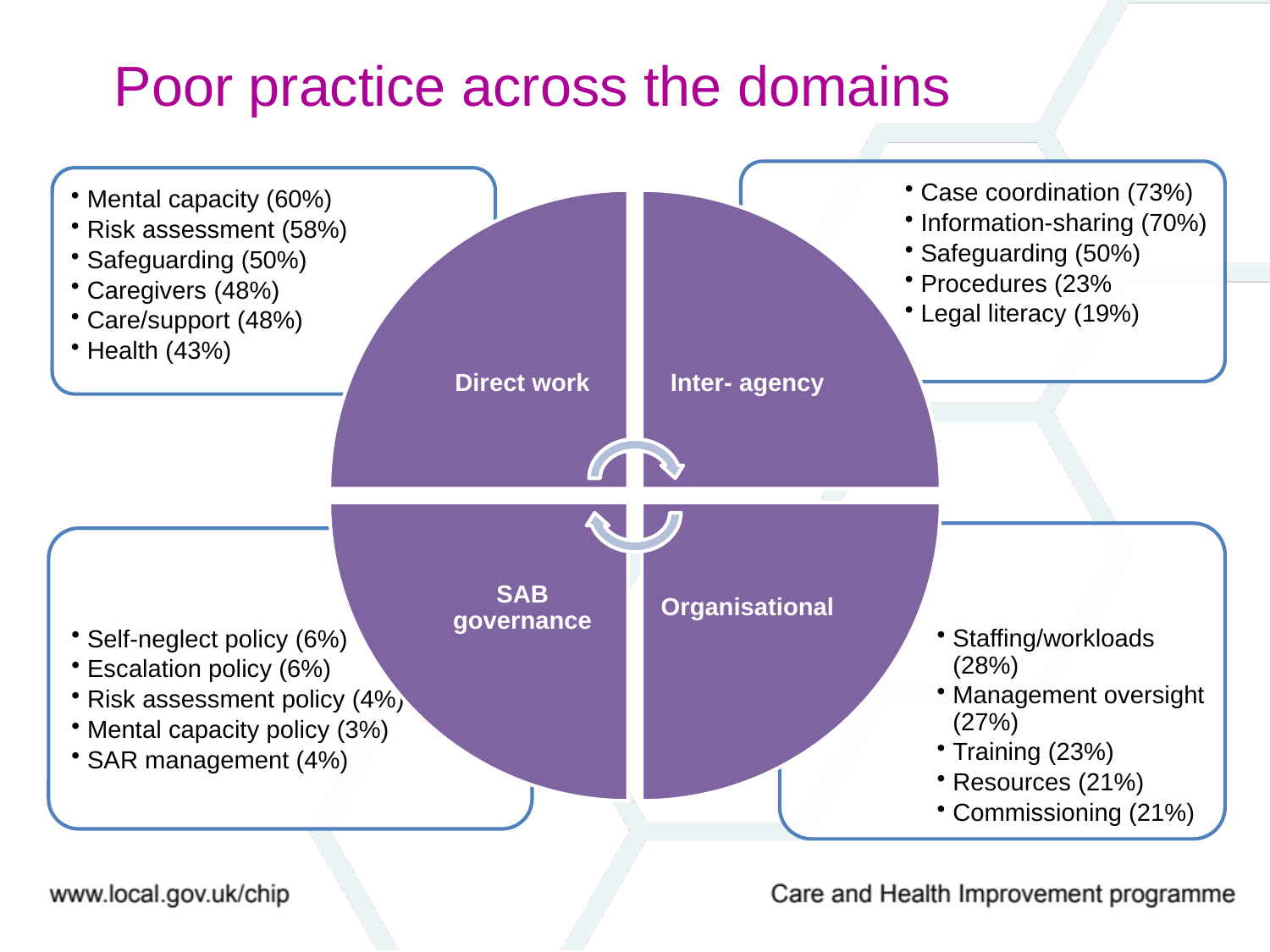

Poor practice across the domains
Staffing/workloads (28%)
Management oversight (27%)
Training (23%)
Resources (21%)
Commissioning (21%)
Self-neglect policy (6%)
Escalation policy (6%)
Risk assessment policy (4%)
Mental capacity policy (3%)
SAR management (4%)
Case coordination (73%)
Information-sharing (70%)
Safeguarding (50%)
Procedures (23%
Legal literacy (19%)
Mental capacity (60%)
Risk assessment (58%)
Safeguarding (50%)
Caregivers (48%)
Care/support (48%)
Health (43%)
Direct work
Inter- agency
Organisational
SAB governance